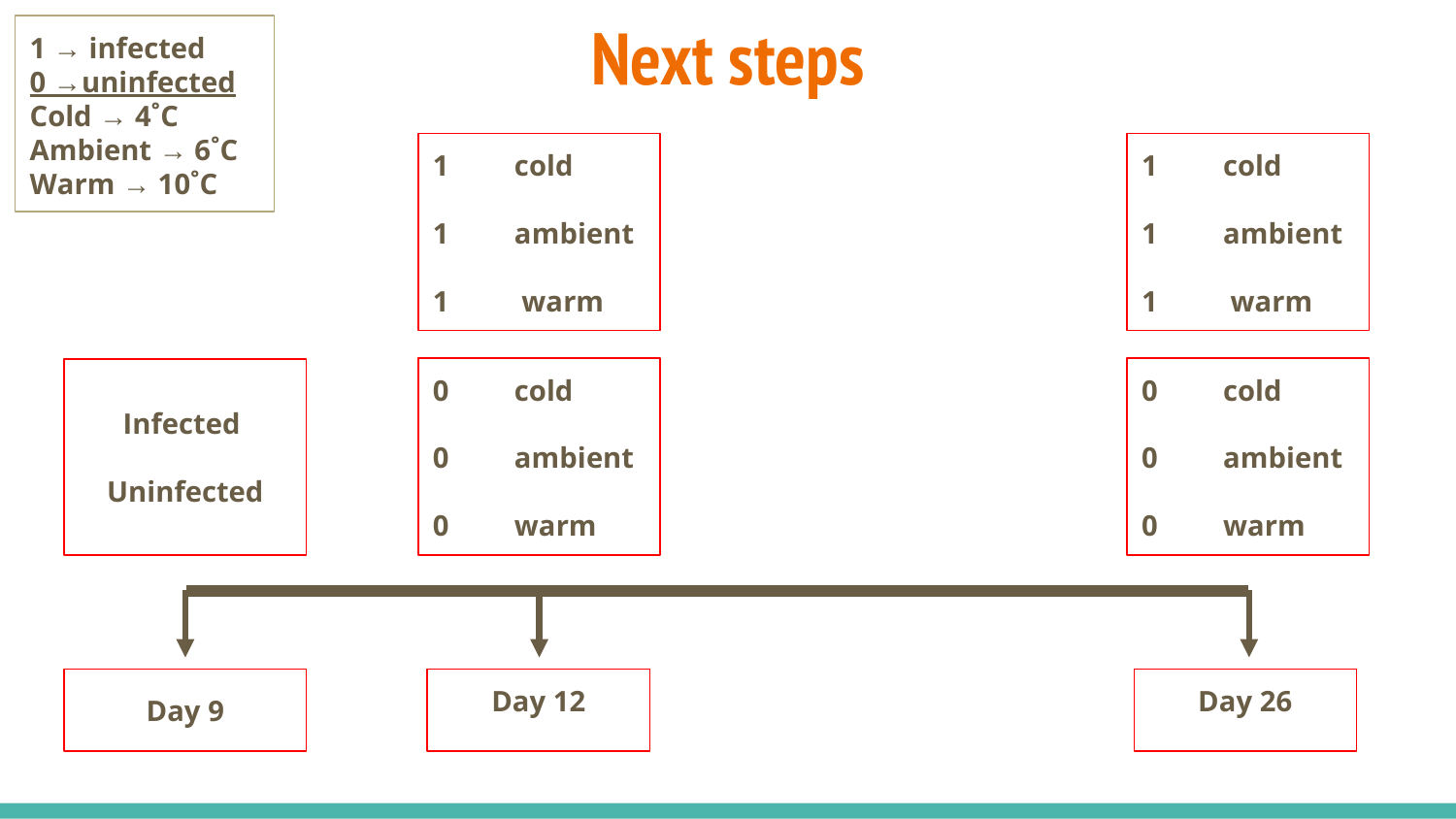

# Next steps
1 → infected
0 →uninfected
Cold → 4˚C
Ambient → 6˚C
Warm → 10˚C
1         cold

1         ambient

1          warm
1         cold

1         ambient

1          warm
0         cold

0         ambient

0         warm
0         cold

0         ambient

0         warm
Infected

Uninfected
Day 9
Day 12

Day 26